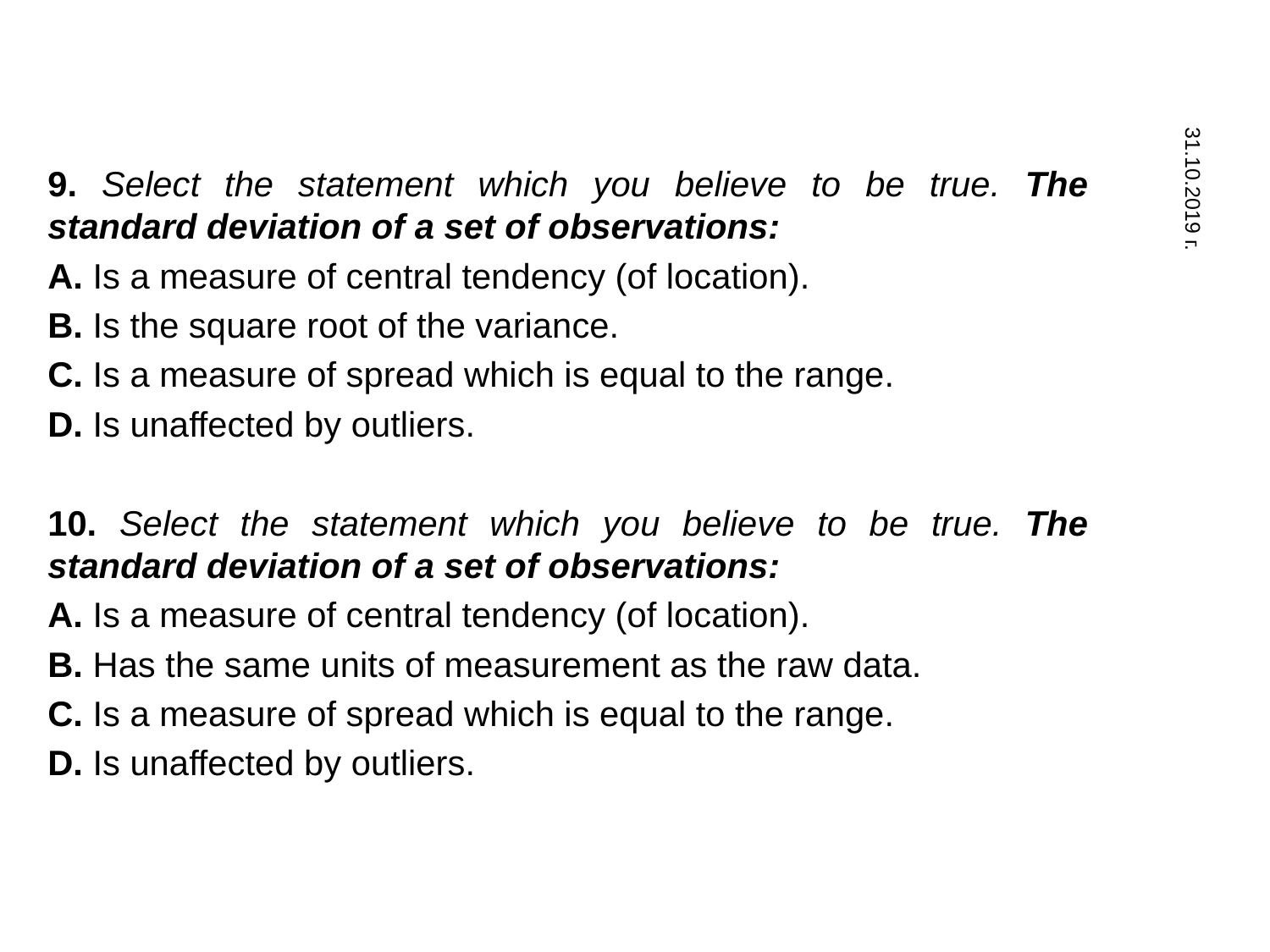

9. Select the statement which you believe to be true. The standard deviation of a set of observations:
A. Is a measure of central tendency (of location).
B. Is the square root of the variance.
C. Is a measure of spread which is equal to the range.
D. Is unaffected by outliers.

10. Select the statement which you believe to be true. The standard deviation of a set of observations:
A. Is a measure of central tendency (of location).
B. Has the same units of measurement as the raw data.
C. Is a measure of spread which is equal to the range.
D. Is unaffected by outliers.
31.10.2019 г.
60